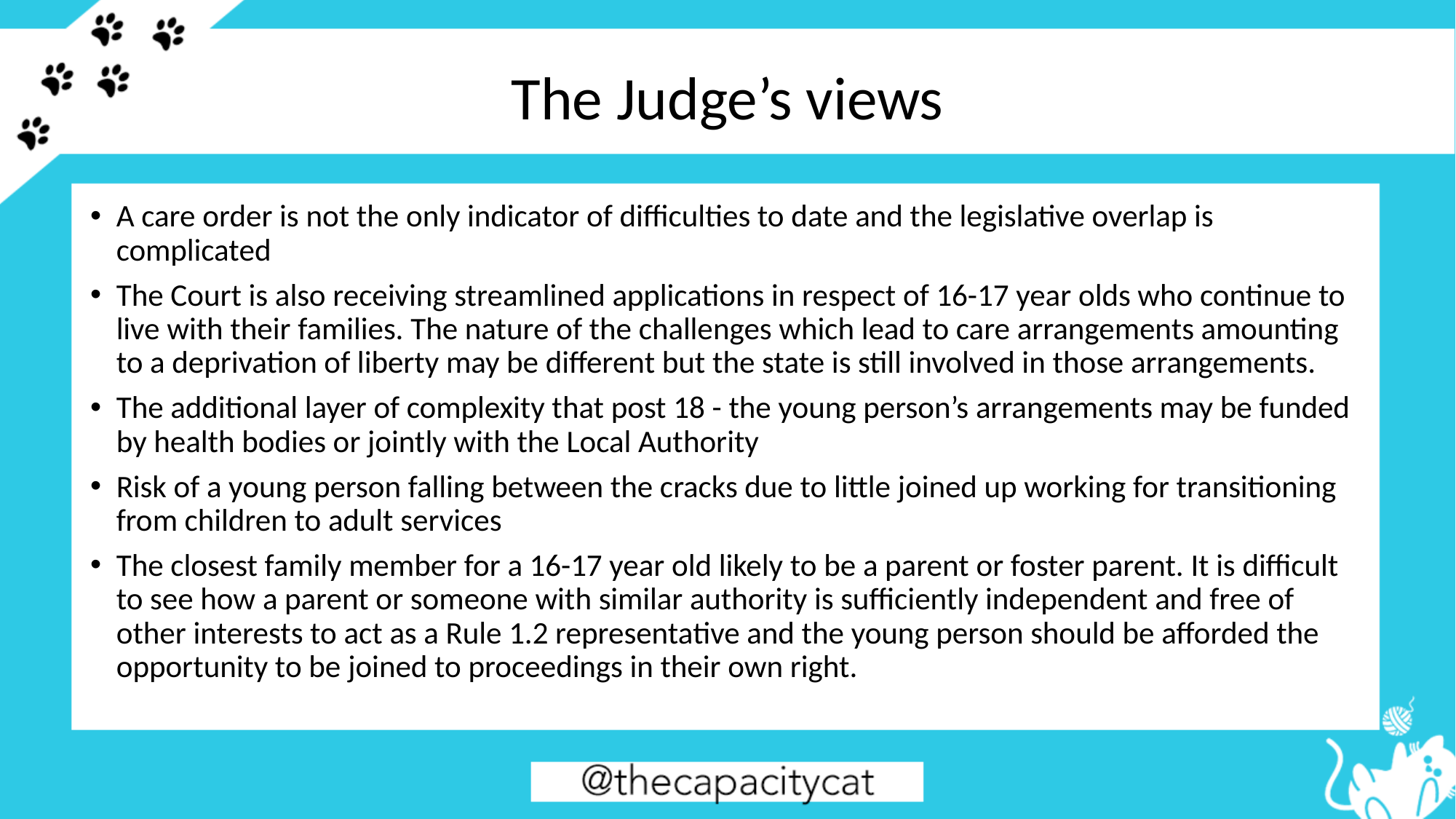

# The Judge’s views
A care order is not the only indicator of difficulties to date and the legislative overlap is complicated
The Court is also receiving streamlined applications in respect of 16-17 year olds who continue to live with their families. The nature of the challenges which lead to care arrangements amounting to a deprivation of liberty may be different but the state is still involved in those arrangements.
The additional layer of complexity that post 18 - the young person’s arrangements may be funded by health bodies or jointly with the Local Authority
Risk of a young person falling between the cracks due to little joined up working for transitioning from children to adult services
The closest family member for a 16-17 year old likely to be a parent or foster parent. It is difficult to see how a parent or someone with similar authority is sufficiently independent and free of other interests to act as a Rule 1.2 representative and the young person should be afforded the opportunity to be joined to proceedings in their own right.